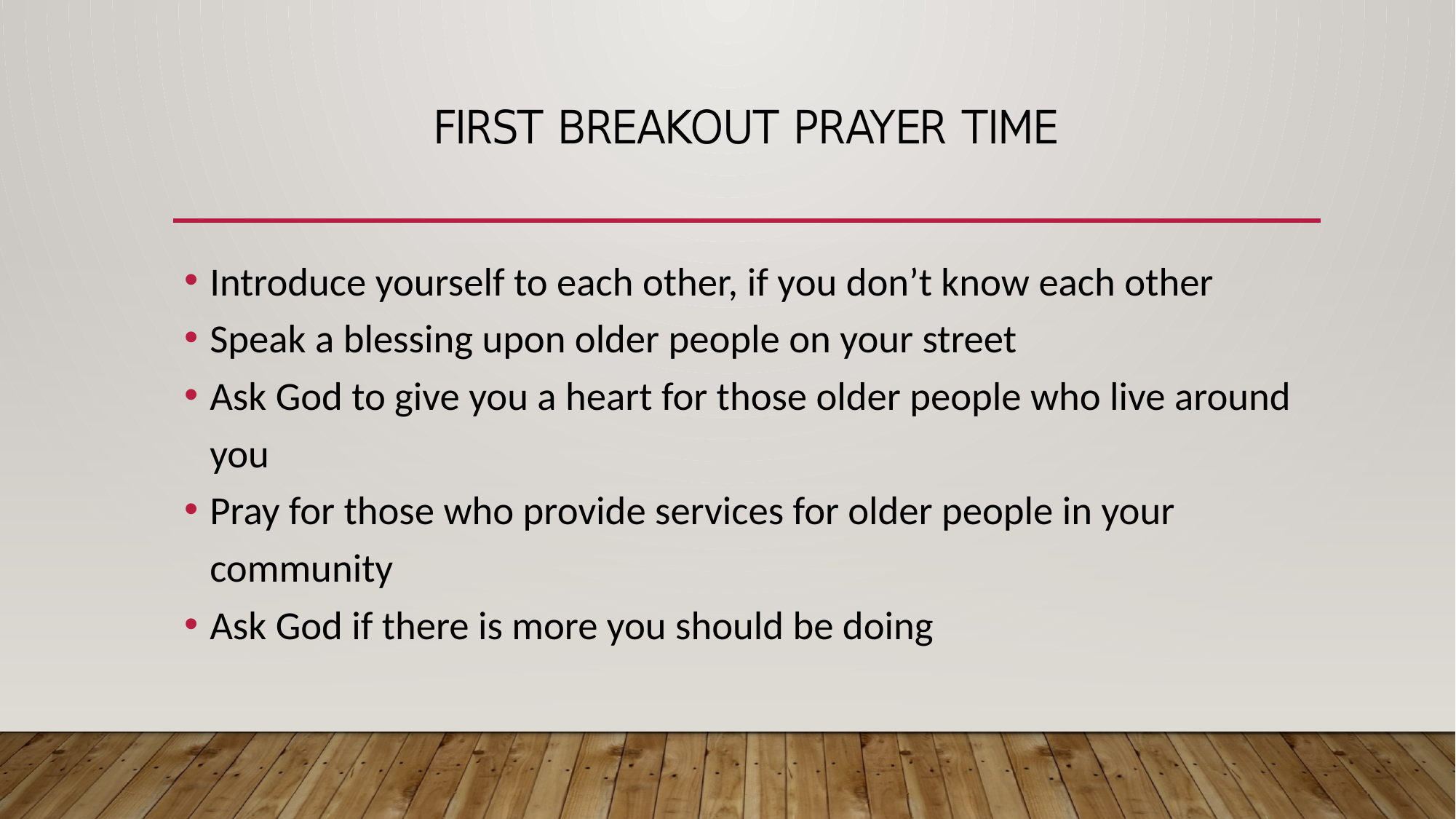

# FIRST BREAKOUT PRAYER TIME
Introduce yourself to each other, if you don’t know each other
Speak a blessing upon older people on your street
Ask God to give you a heart for those older people who live around you
Pray for those who provide services for older people in your community
Ask God if there is more you should be doing